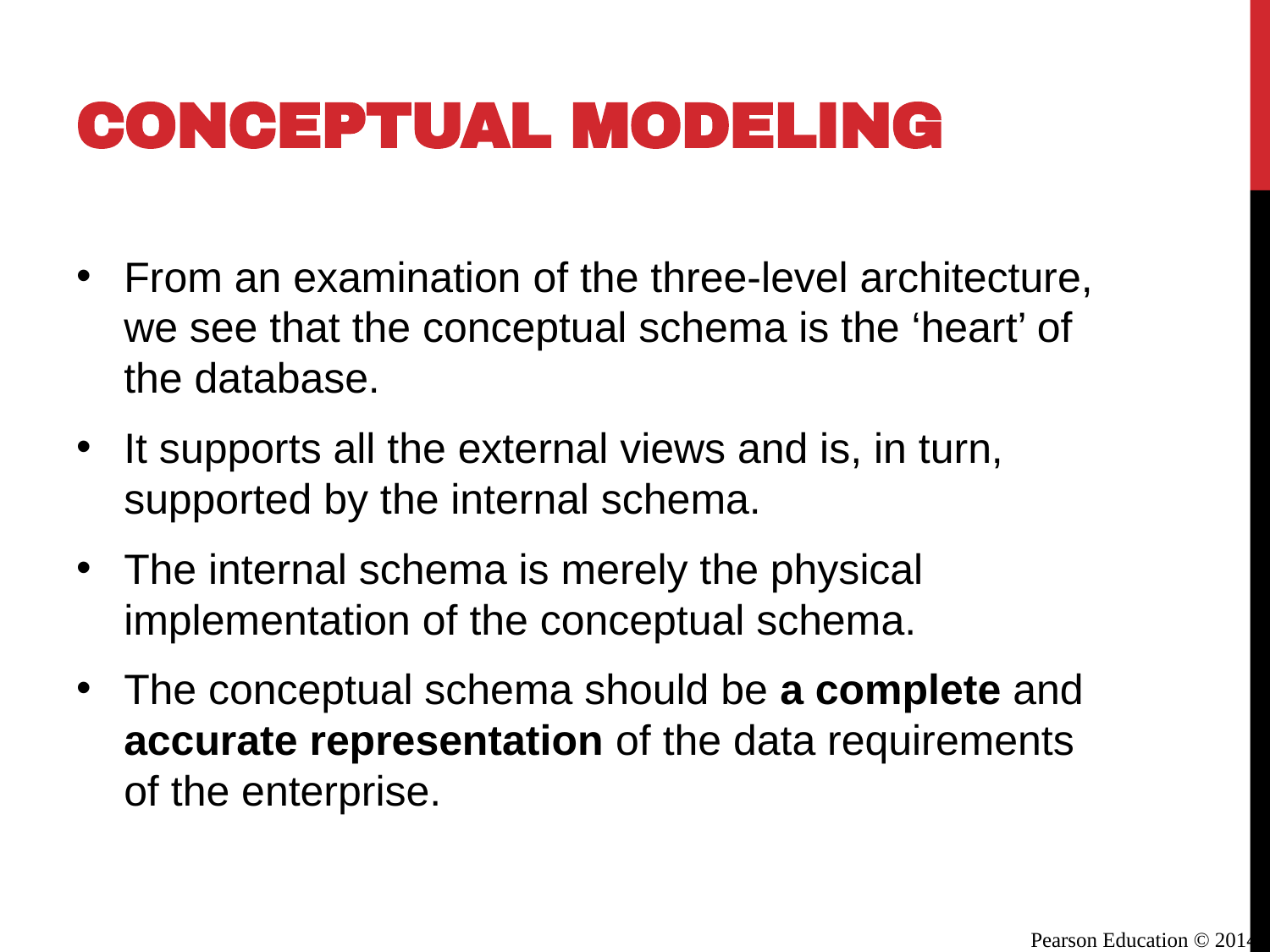

# Conceptual Modeling
From an examination of the three-level architecture, we see that the conceptual schema is the ‘heart’ of the database.
It supports all the external views and is, in turn, supported by the internal schema.
The internal schema is merely the physical implementation of the conceptual schema.
The conceptual schema should be a complete and accurate representation of the data requirements of the enterprise.